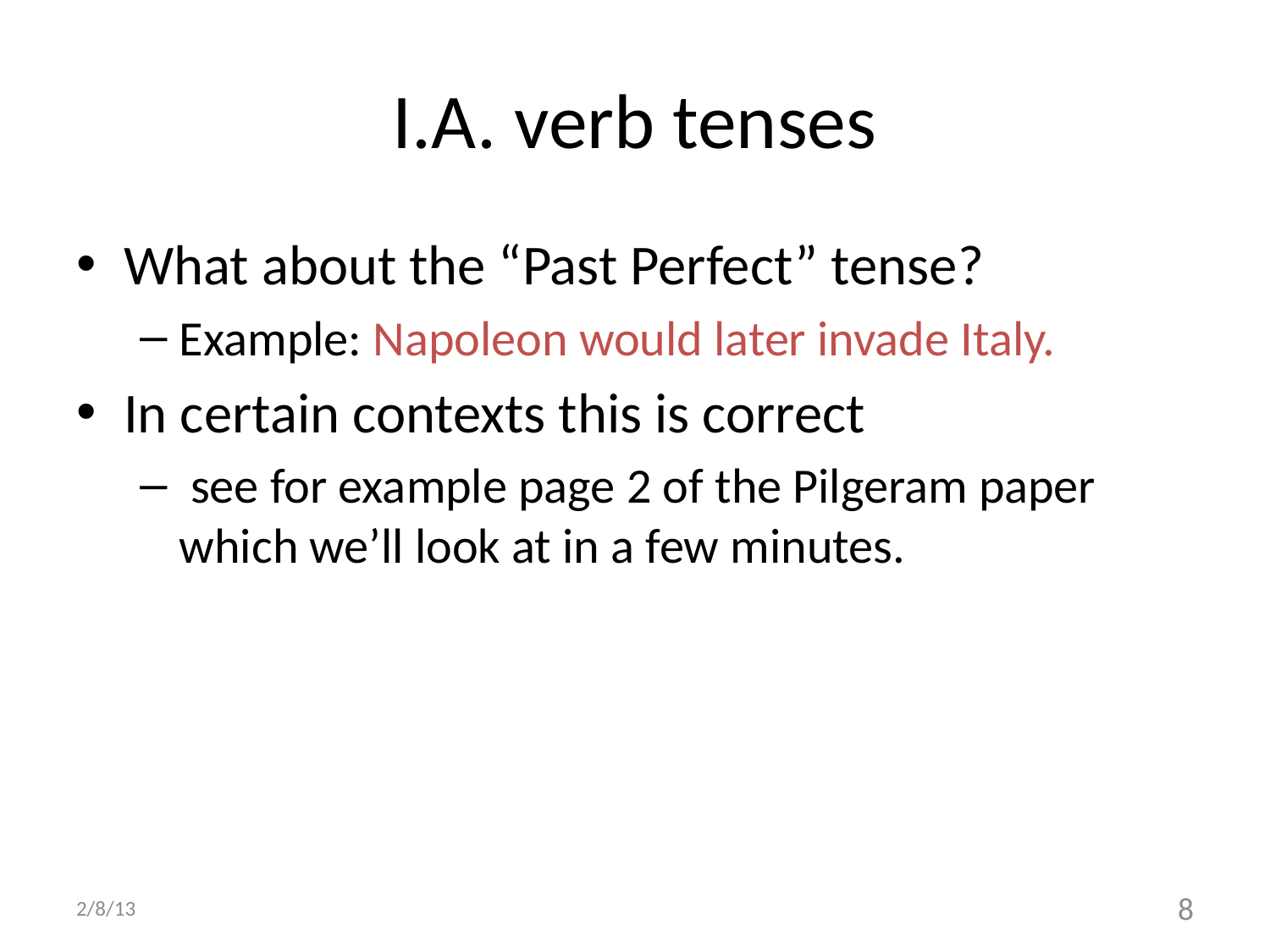

# I.A. verb tenses
What about the “Past Perfect” tense?
Example: Napoleon would later invade Italy.
In certain contexts this is correct
 see for example page 2 of the Pilgeram paper which we’ll look at in a few minutes.
2/8/13
8